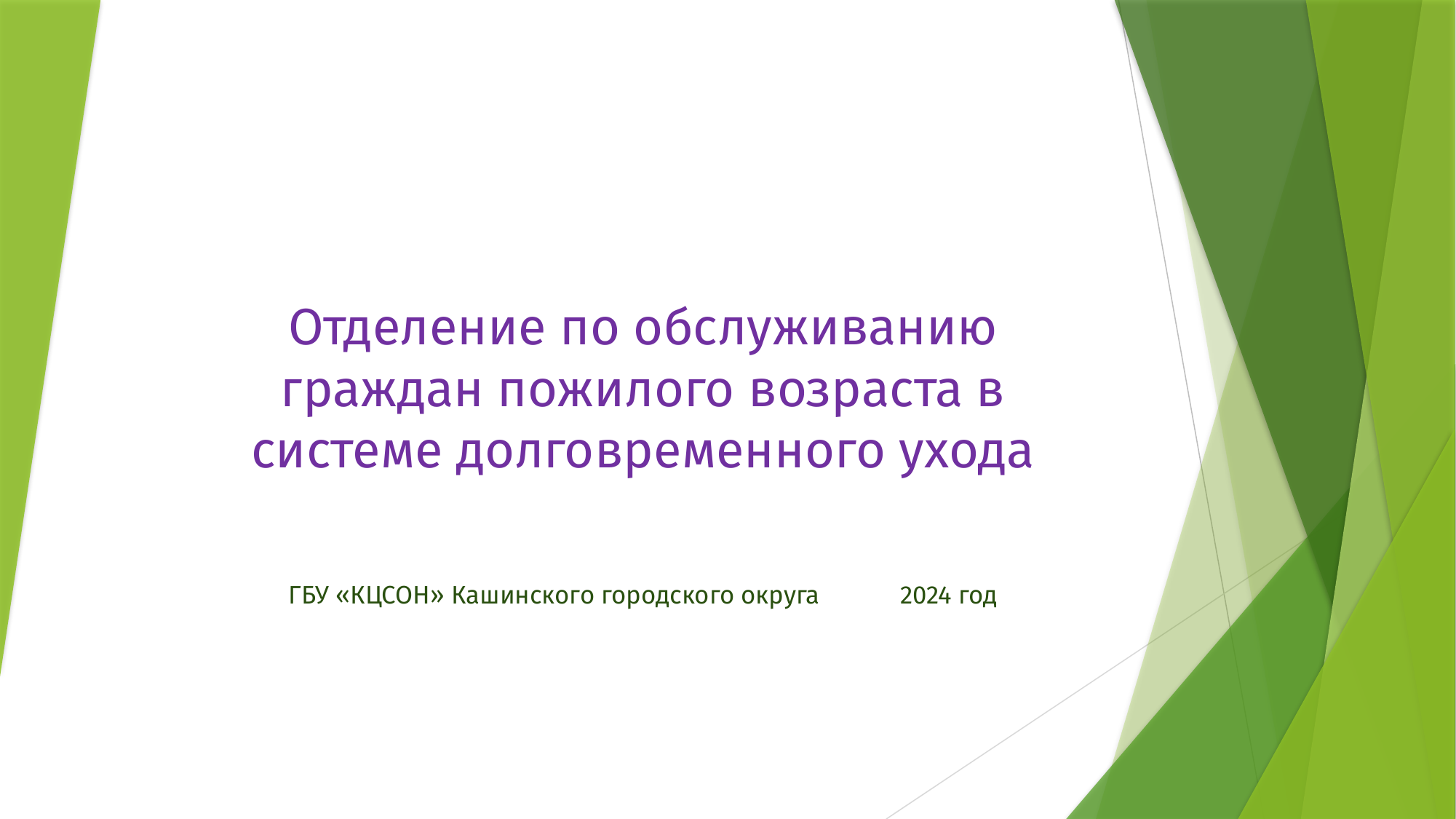

# Отделение по обслуживанию граждан пожилого возраста в системе долговременного ухода

ГБУ «КЦСОН» Кашинского городского округа            2024 год